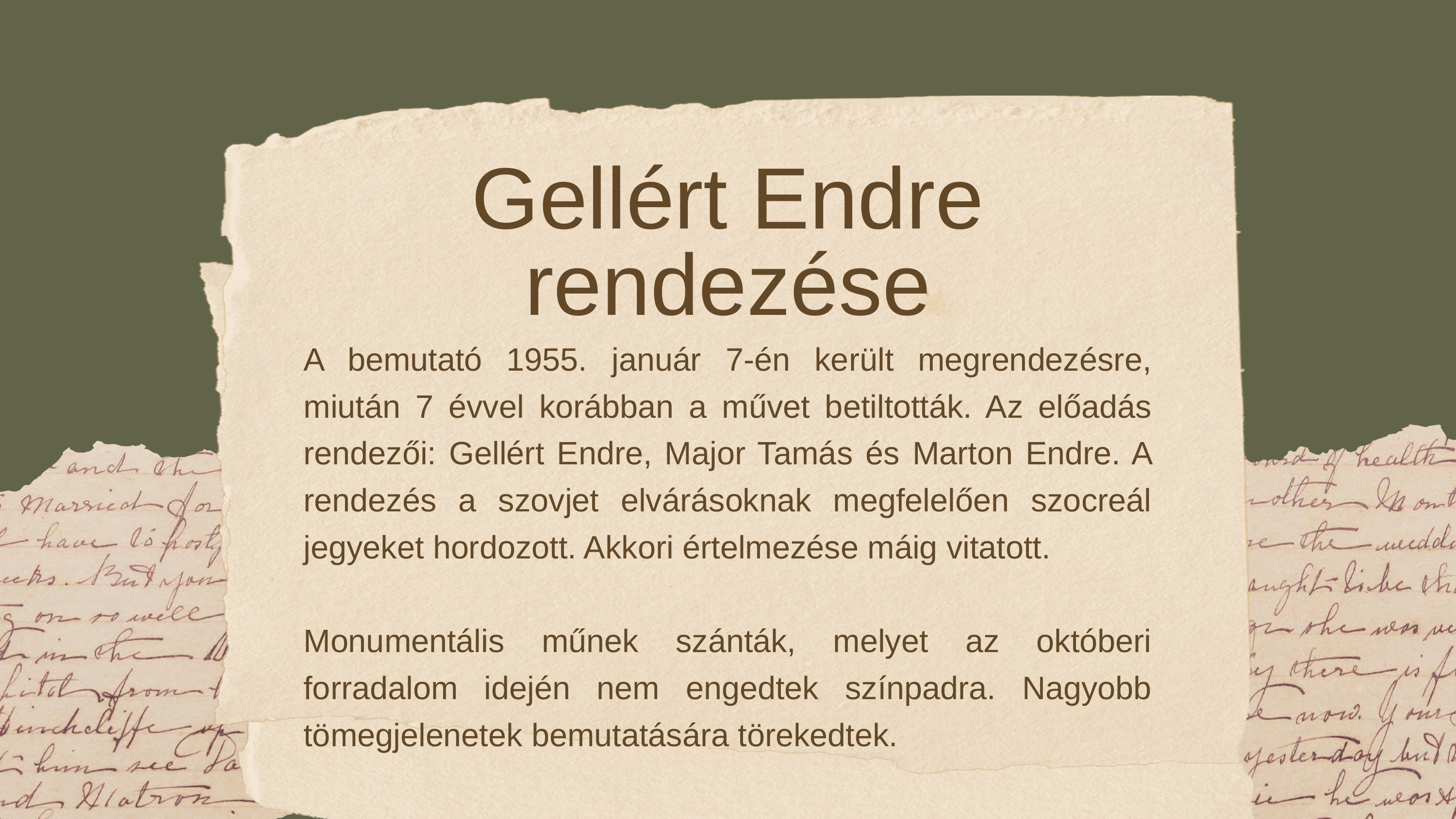

Gellért Endre rendezése
A bemutató 1955. január 7-én került megrendezésre, miután 7 évvel korábban a művet betiltották. Az előadás rendezői: Gellért Endre, Major Tamás és Marton Endre. A rendezés a szovjet elvárásoknak megfelelően szocreál jegyeket hordozott. Akkori értelmezése máig vitatott.

Monumentális műnek szánták, melyet az októberi forradalom idején nem engedtek színpadra. Nagyobb tömegjelenetek bemutatására törekedtek.